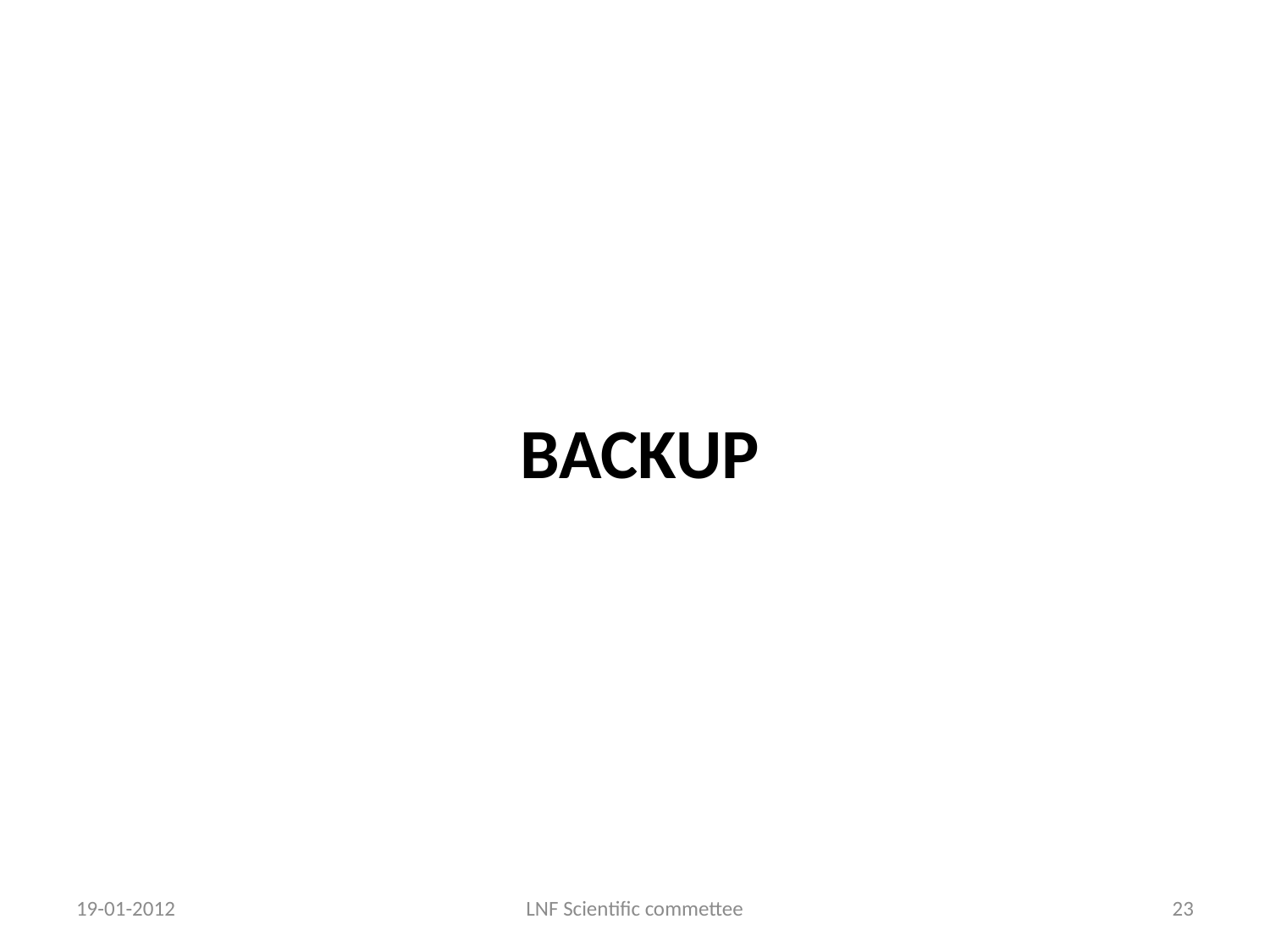

# Backup
19-01-2012
LNF Scientific commettee
23